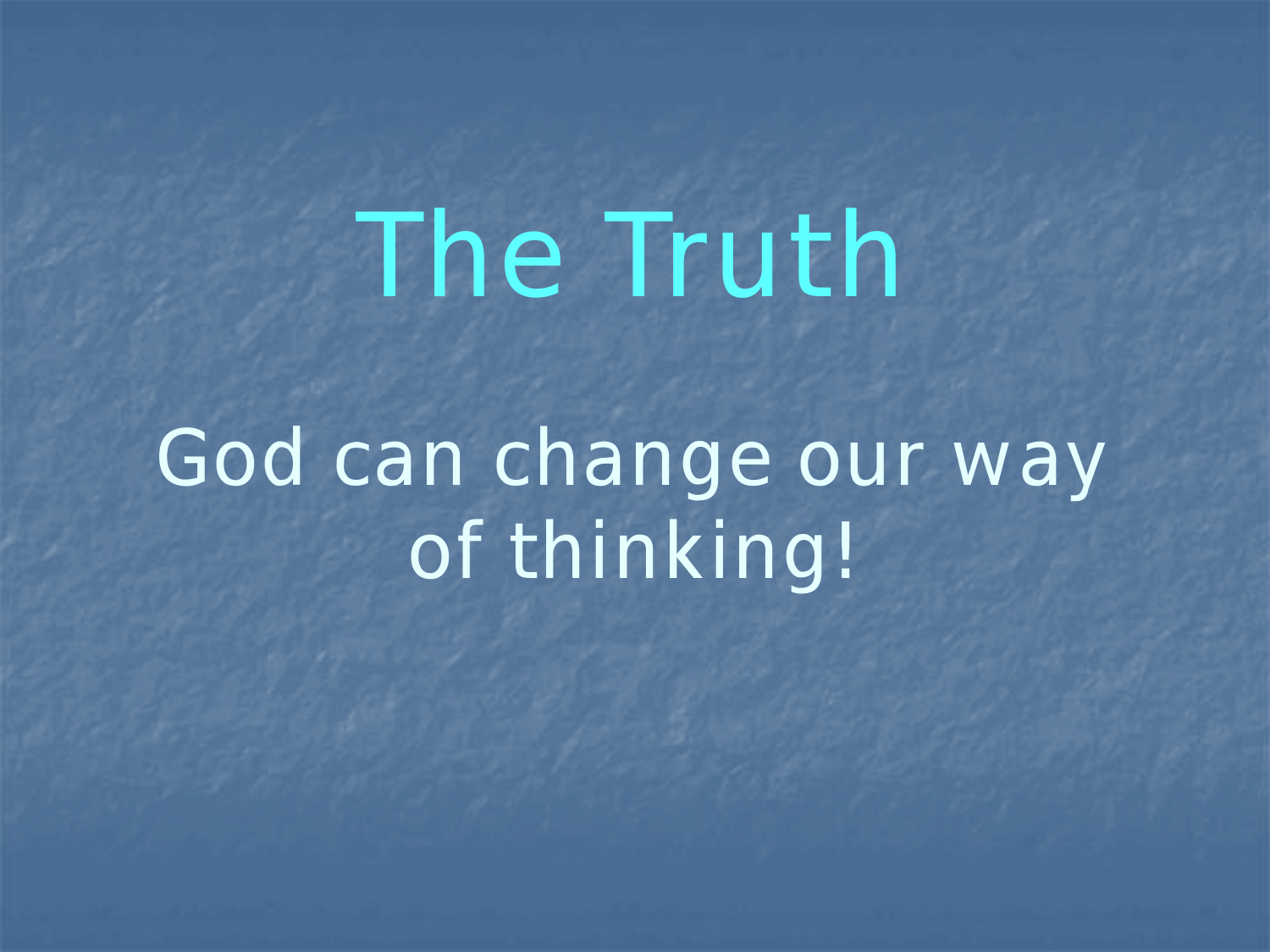

The Truth
# God can change our way of thinking!